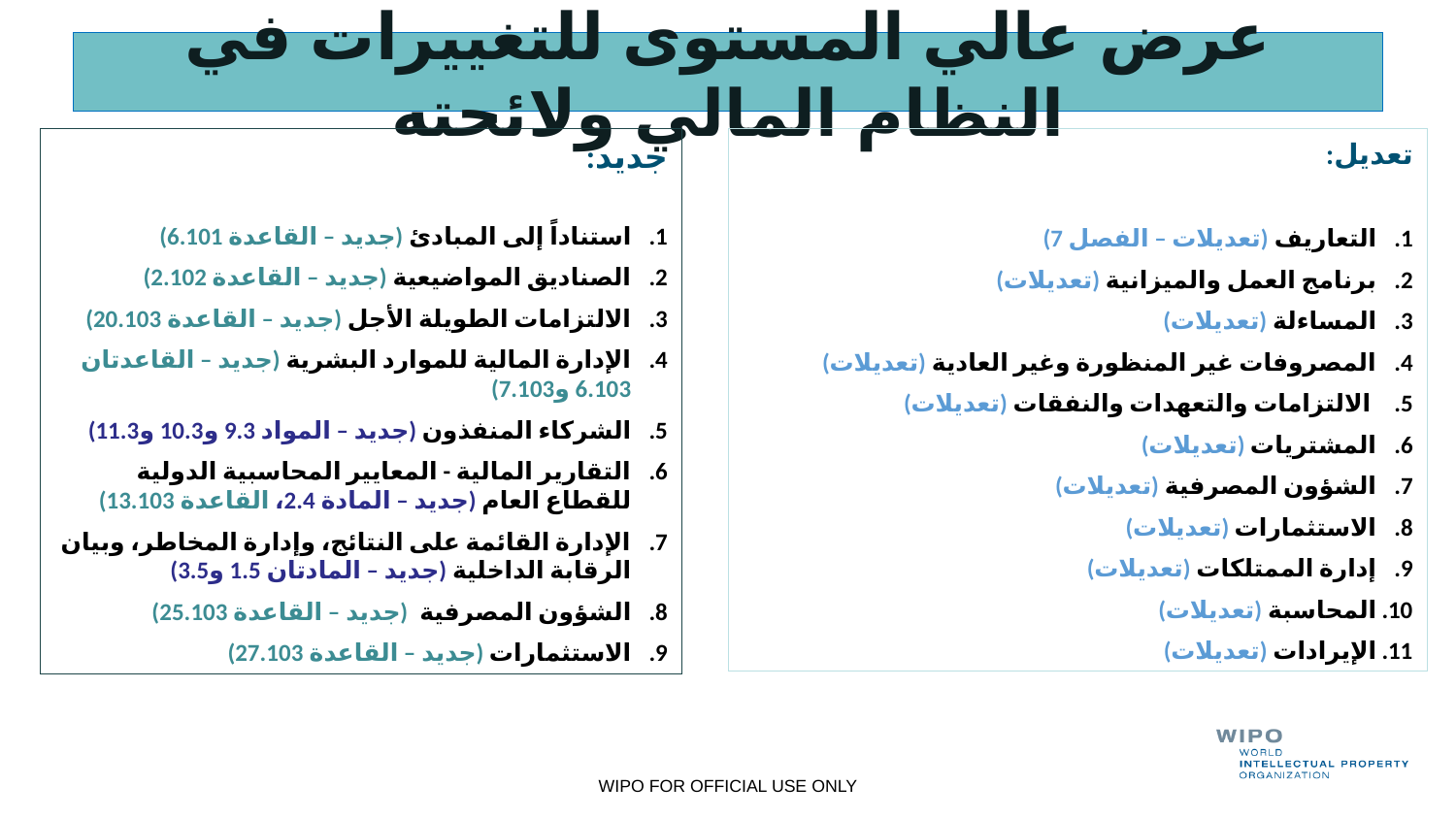

# عرض عالي المستوى للتغييرات في النظام المالي ولائحته
جديد:

استناداً إلى المبادئ (جديد – القاعدة 6.101)
الصناديق المواضيعية (جديد – القاعدة 2.102)
الالتزامات الطويلة الأجل (جديد – القاعدة 20.103)
الإدارة المالية للموارد البشرية (جديد – القاعدتان 6.103 و7.103)
الشركاء المنفذون (جديد – المواد 9.3 و10.3 و11.3)
التقارير المالية - المعايير المحاسبية الدولية للقطاع العام (جديد – المادة 2.4، القاعدة 13.103)
الإدارة القائمة على النتائج، وإدارة المخاطر، وبيان الرقابة الداخلية (جديد – المادتان 1.5 و3.5)
الشؤون المصرفية  (جديد – القاعدة 25.103)
الاستثمارات (جديد – القاعدة 27.103)
تعديل:

التعاريف (تعديلات – الفصل 7)
برنامج العمل والميزانية (تعديلات)
المساءلة (تعديلات)
المصروفات غير المنظورة وغير العادية (تعديلات)
 الالتزامات والتعهدات والنفقات (تعديلات)
المشتريات (تعديلات)
الشؤون المصرفية (تعديلات)
الاستثمارات (تعديلات)
إدارة الممتلكات (تعديلات)
المحاسبة (تعديلات)
الإيرادات (تعديلات)